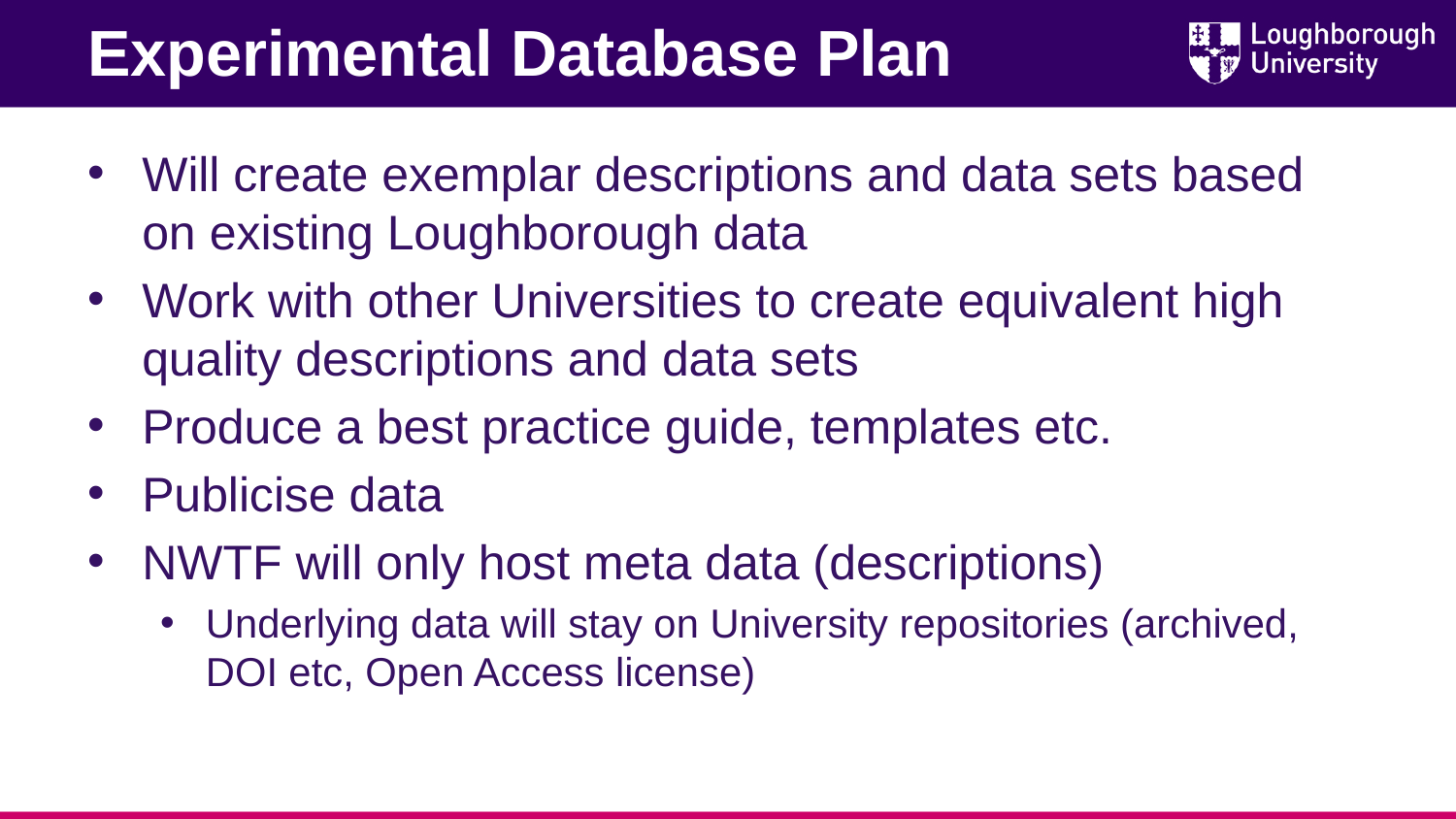

# Experimental Database Plan
Will create exemplar descriptions and data sets based on existing Loughborough data
Work with other Universities to create equivalent high quality descriptions and data sets
Produce a best practice guide, templates etc.
Publicise data
NWTF will only host meta data (descriptions)
Underlying data will stay on University repositories (archived, DOI etc, Open Access license)